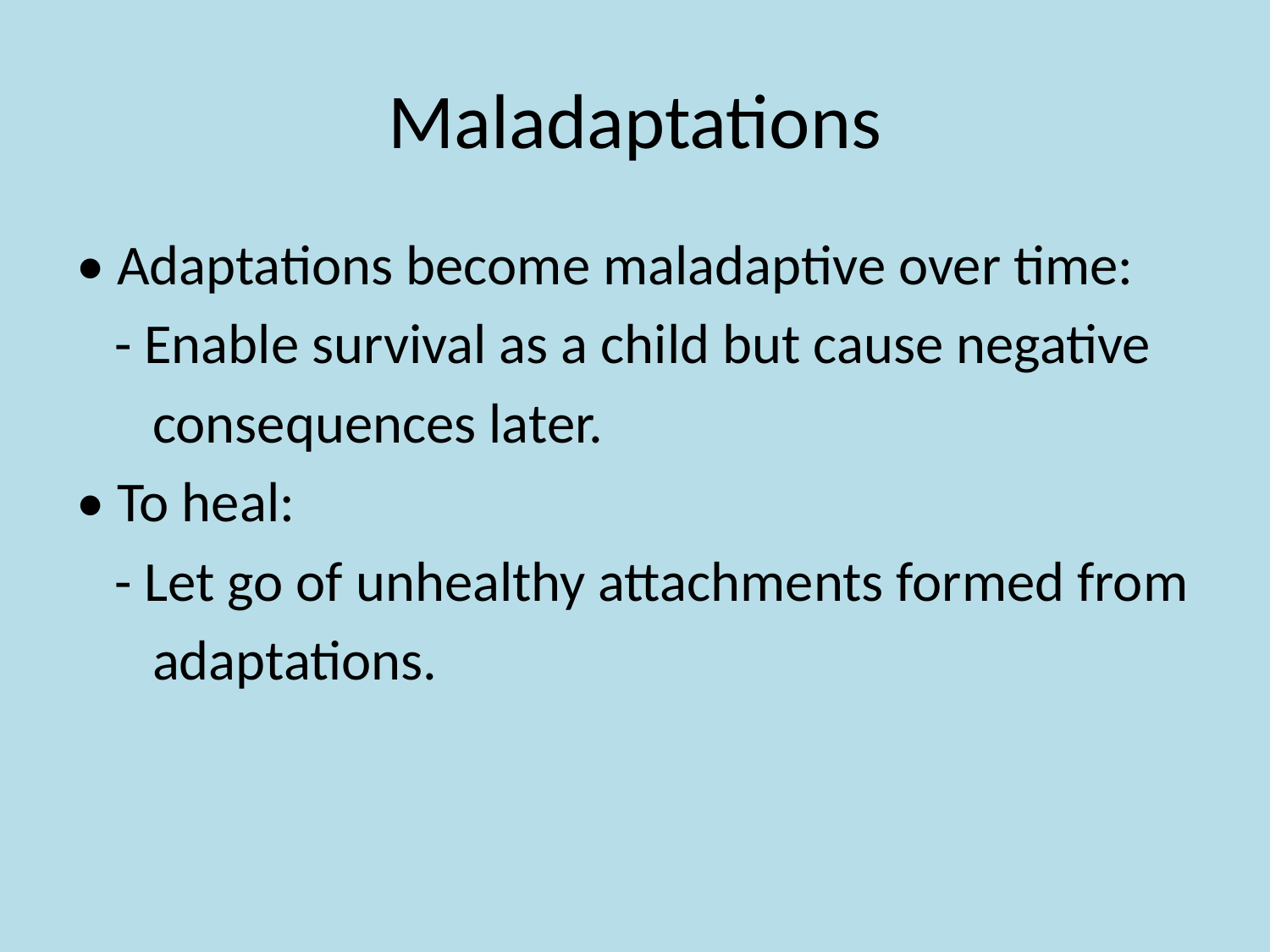

# Maladaptations
• Adaptations become maladaptive over time:
   - Enable survival as a child but cause negative
      consequences later.
• To heal:
   - Let go of unhealthy attachments formed from
      adaptations.